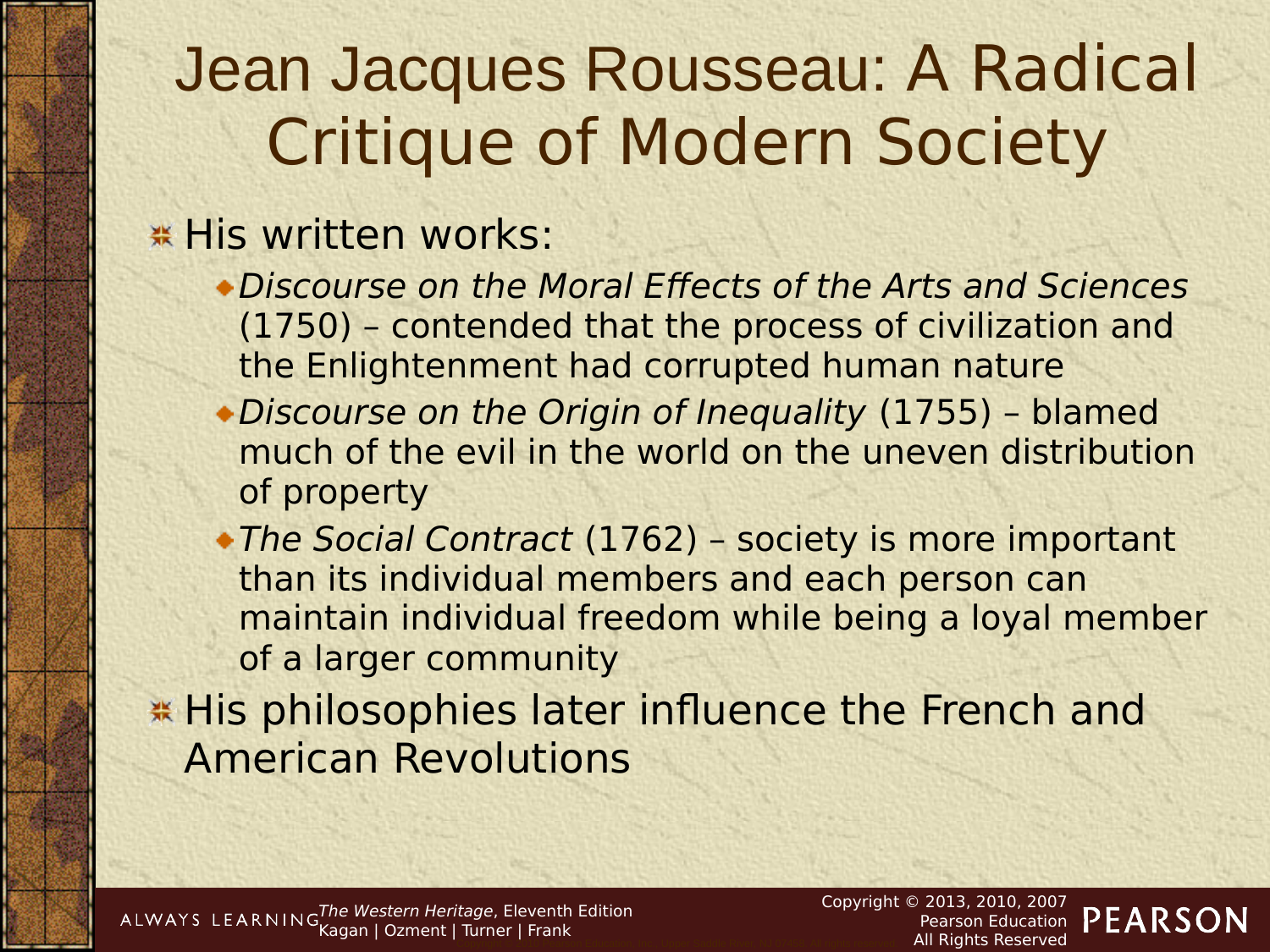

Jean Jacques Rousseau: A Radical Critique of Modern Society
His written works:
Discourse on the Moral Effects of the Arts and Sciences (1750) – contended that the process of civilization and the Enlightenment had corrupted human nature
Discourse on the Origin of Inequality (1755) – blamed much of the evil in the world on the uneven distribution of property
The Social Contract (1762) – society is more important than its individual members and each person can maintain individual freedom while being a loyal member of a larger community
His philosophies later influence the French and American Revolutions